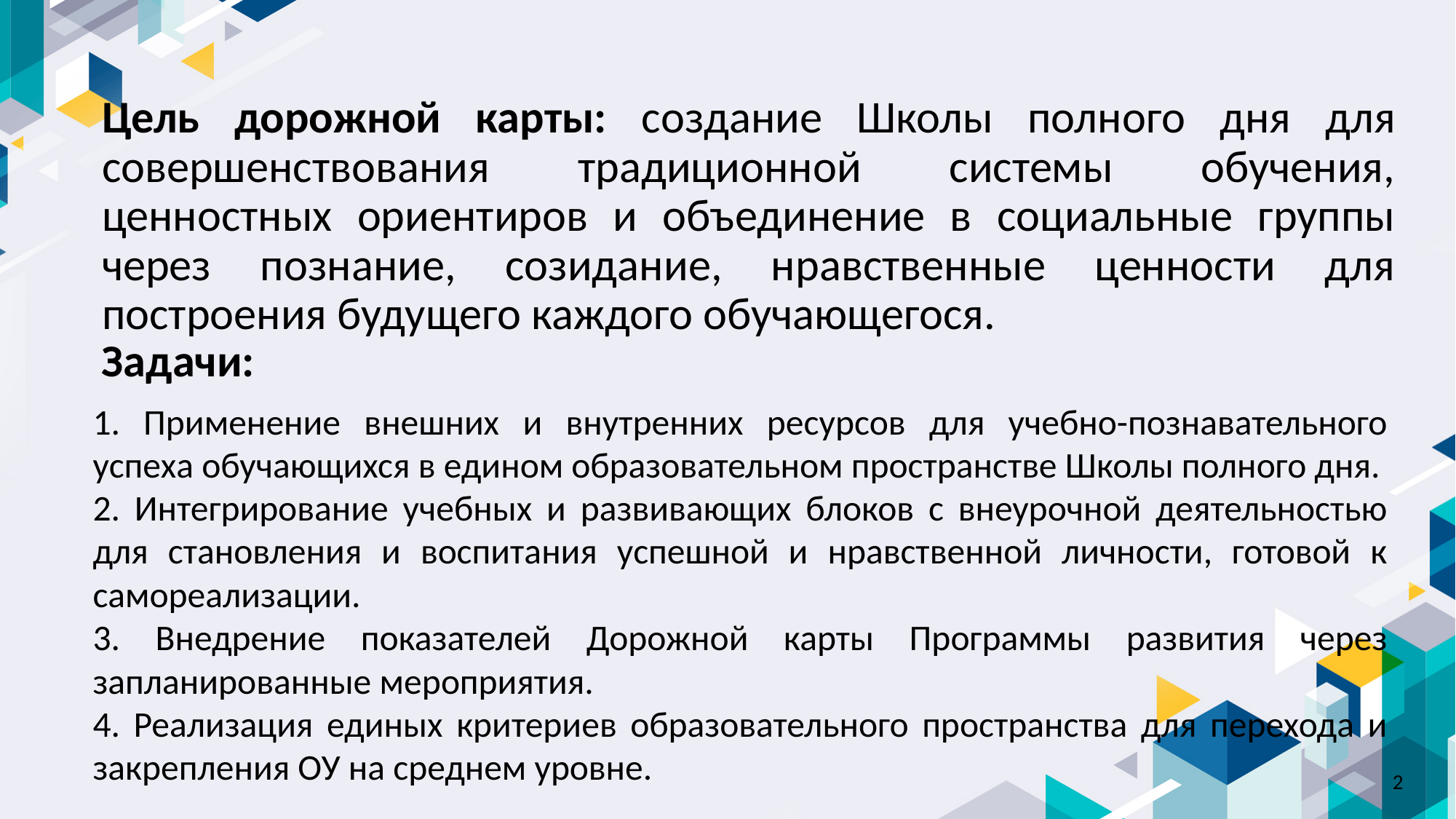

# Цель дорожной карты: создание Школы полного дня для совершенствования традиционной системы обучения, ценностных ориентиров и объединение в социальные группы через познание, созидание, нравственные ценности для построения будущего каждого обучающегося.
Задачи:
1. Применение внешних и внутренних ресурсов для учебно-познавательного успеха обучающихся в едином образовательном пространстве Школы полного дня.
2. Интегрирование учебных и развивающих блоков с внеурочной деятельностью для становления и воспитания успешной и нравственной личности, готовой к самореализации.
3. Внедрение показателей Дорожной карты Программы развития через запланированные мероприятия.
4. Реализация единых критериев образовательного пространства для перехода и закрепления ОУ на среднем уровне.
2